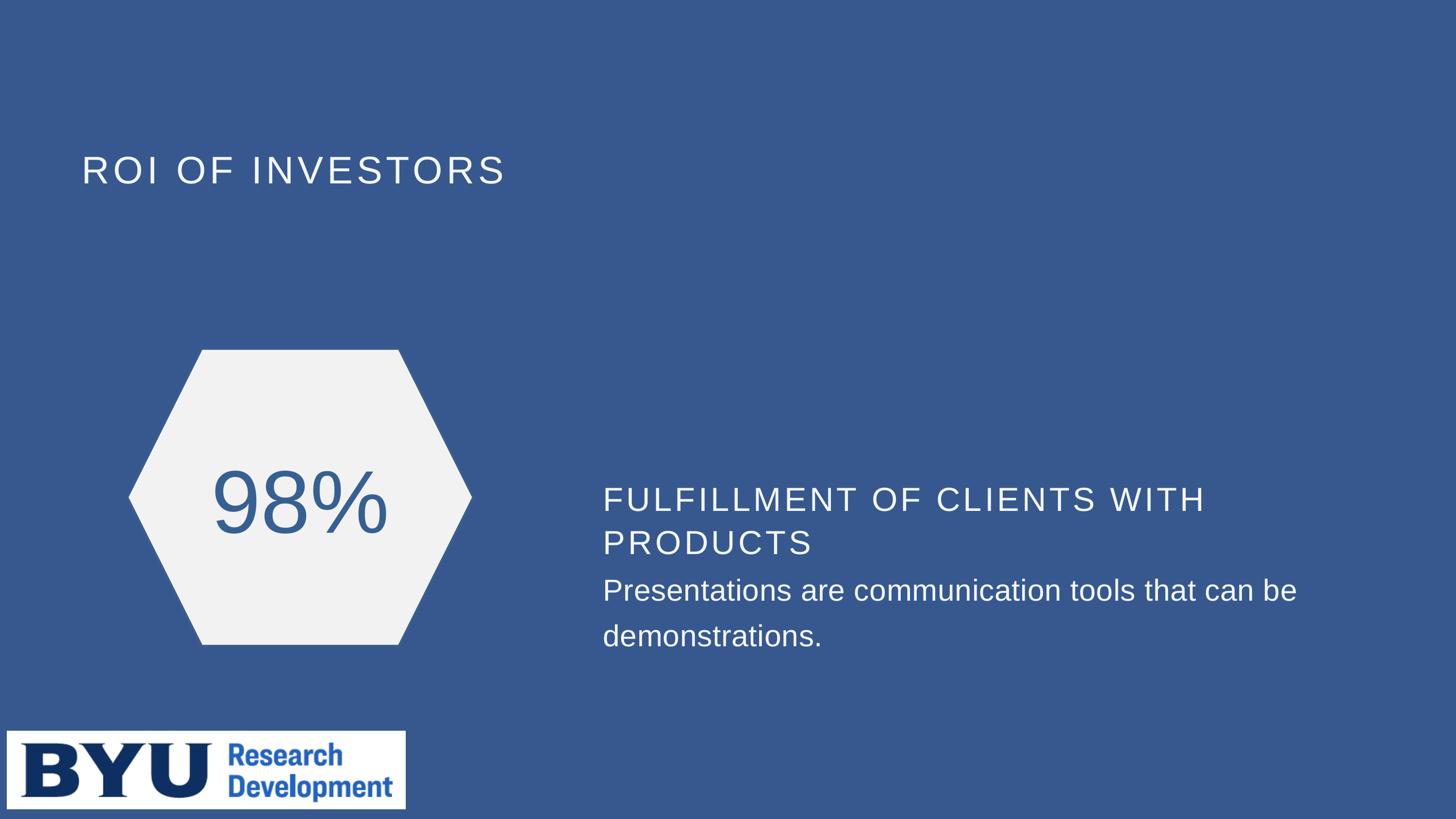

ROI OF INVESTORS
98%
FULFILLMENT OF CLIENTS WITH PRODUCTS
Presentations are communication tools that can be demonstrations.
98%